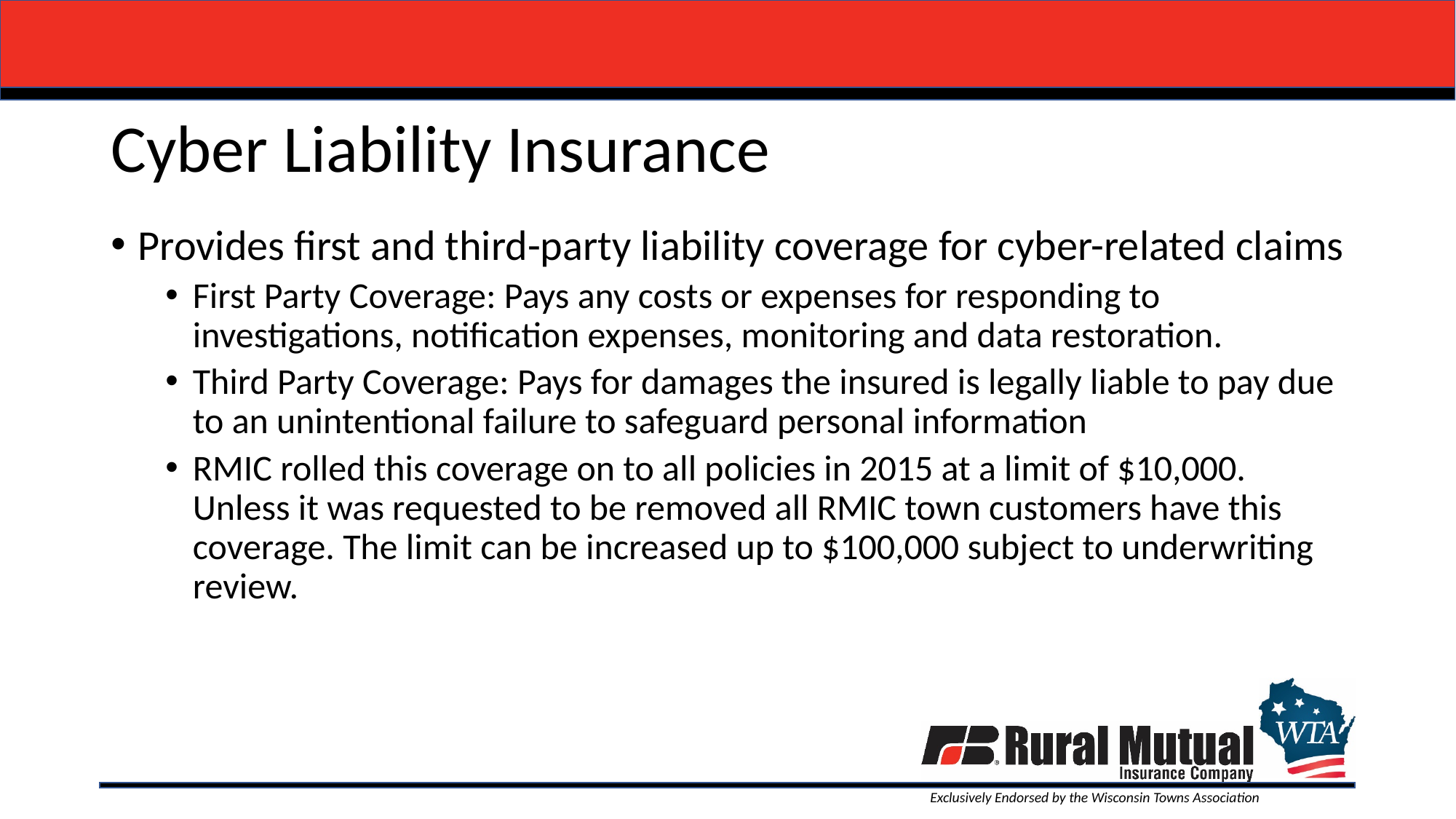

# Cyber Liability Insurance
Provides first and third-party liability coverage for cyber-related claims
First Party Coverage: Pays any costs or expenses for responding to investigations, notification expenses, monitoring and data restoration.
Third Party Coverage: Pays for damages the insured is legally liable to pay due to an unintentional failure to safeguard personal information
RMIC rolled this coverage on to all policies in 2015 at a limit of $10,000. Unless it was requested to be removed all RMIC town customers have this coverage. The limit can be increased up to $100,000 subject to underwriting review.